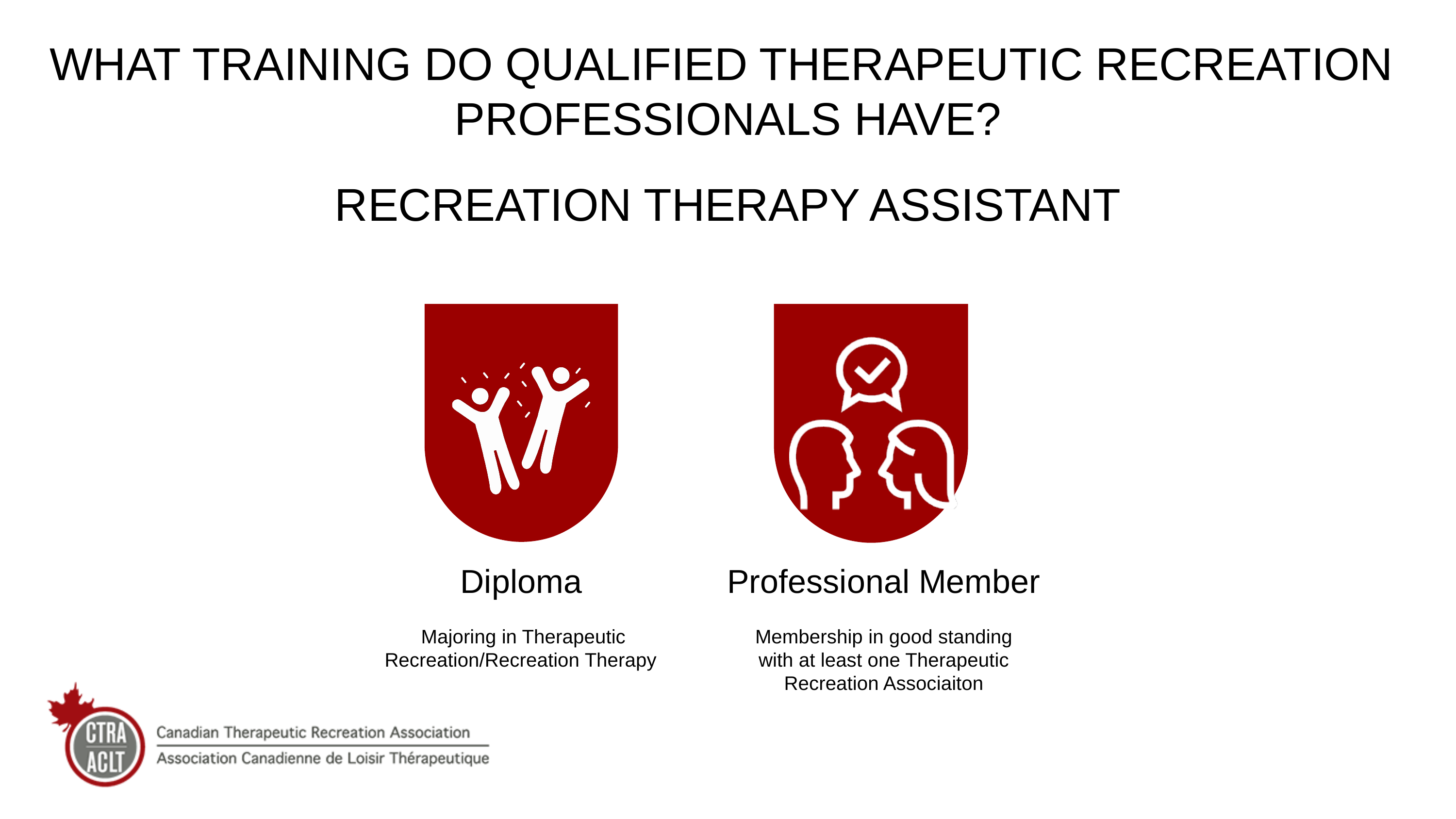

WHAT TRAINING DO QUALIFIED THERAPEUTIC RECREATION
PROFESSIONALS HAVE?

RECREATION THERAPY ASSISTANT

Diploma
Professional Member
Majoring in Therapeutic Recreation/Recreation Therapy
Membership in good standing with at least one Therapeutic Recreation Associaiton